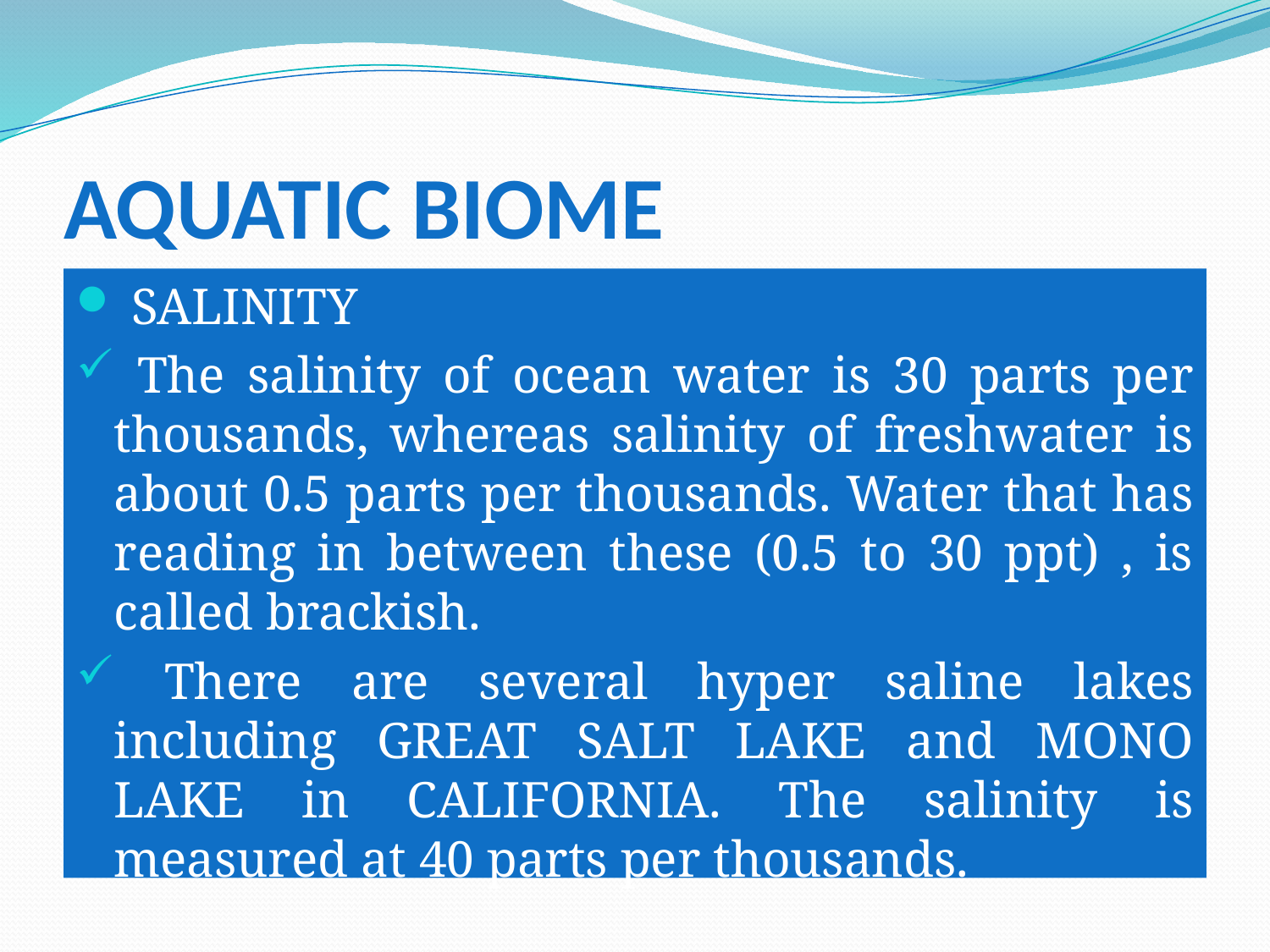

# AQUATIC BIOME
 SALINITY
 The salinity of ocean water is 30 parts per thousands, whereas salinity of freshwater is about 0.5 parts per thousands. Water that has reading in between these (0.5 to 30 ppt) , is called brackish.
 There are several hyper saline lakes including GREAT SALT LAKE and MONO LAKE in CALIFORNIA. The salinity is measured at 40 parts per thousands.